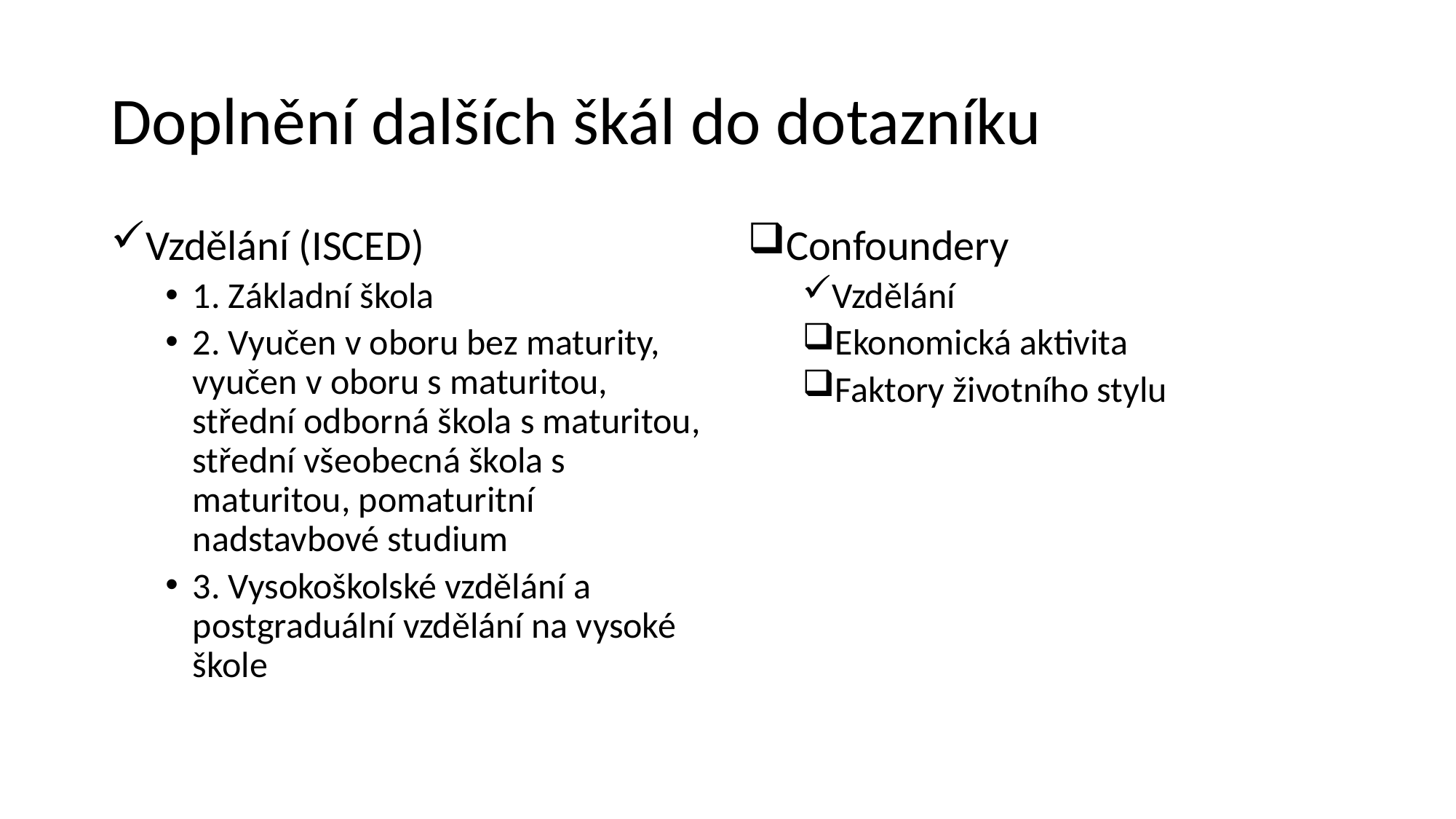

# Doplnění dalších škál do dotazníku
Vzdělání (ISCED)
1. Základní škola
2. Vyučen v oboru bez maturity, vyučen v oboru s maturitou, střední odborná škola s maturitou, střední všeobecná škola s maturitou, pomaturitní nadstavbové studium
3. Vysokoškolské vzdělání a postgraduální vzdělání na vysoké škole

Confoundery
Vzdělání
Ekonomická aktivita
Faktory životního stylu